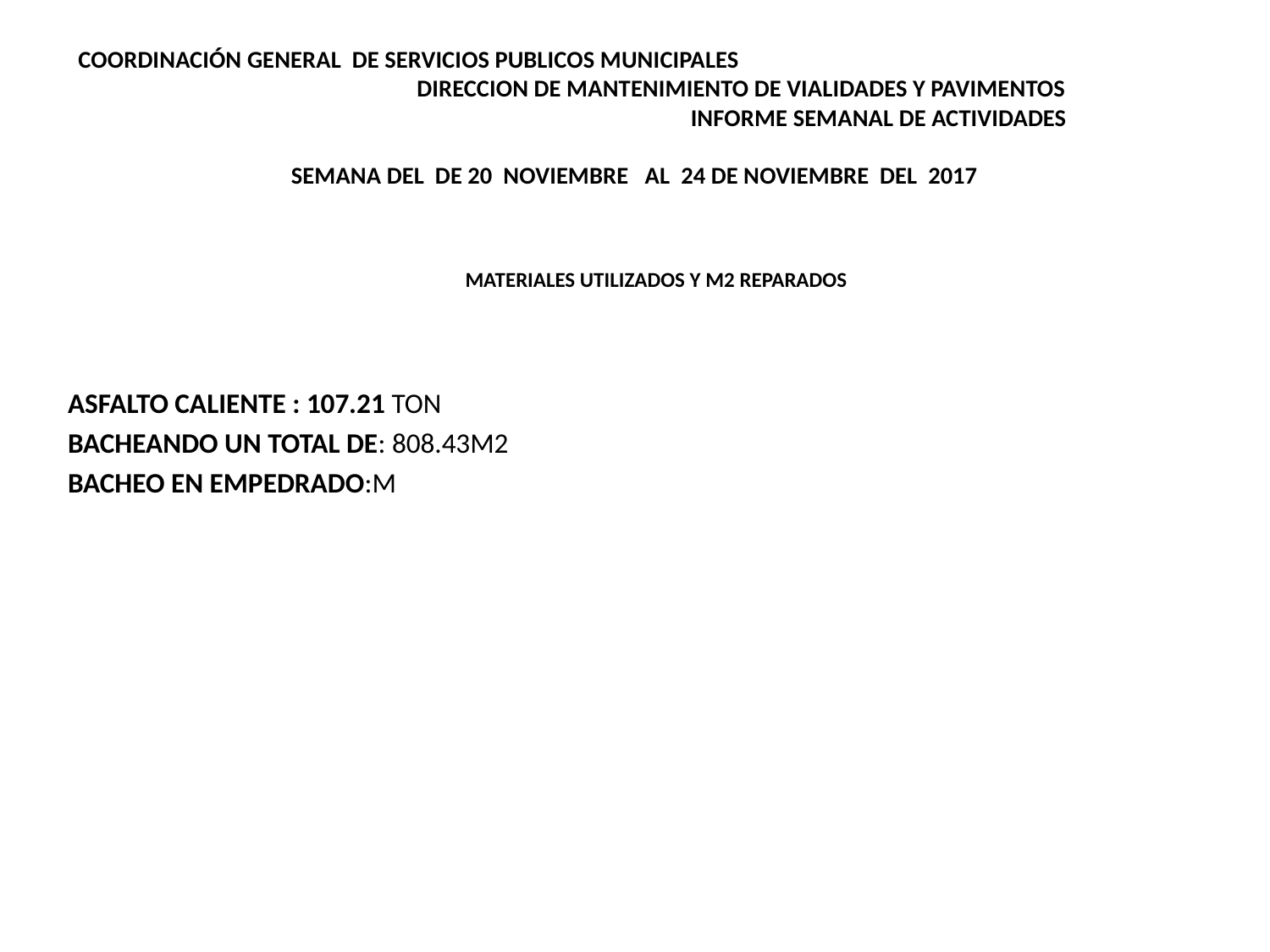

# COORDINACIÓN GENERAL  DE SERVICIOS PUBLICOS MUNICIPALES                                                                                                                                                 DIRECCION DE MANTENIMIENTO DE VIALIDADES Y PAVIMENTOS                                                                                                                 INFORME SEMANAL DE ACTIVIDADES   SEMANA DEL  DE 20  NOVIEMBRE   AL  24 DE NOVIEMBRE  DEL  2017

MATERIALES UTILIZADOS Y M2 REPARADOS

ASFALTO CALIENTE : 107.21 TON
BACHEANDO UN TOTAL DE: 808.43M2
BACHEO EN EMPEDRADO:M